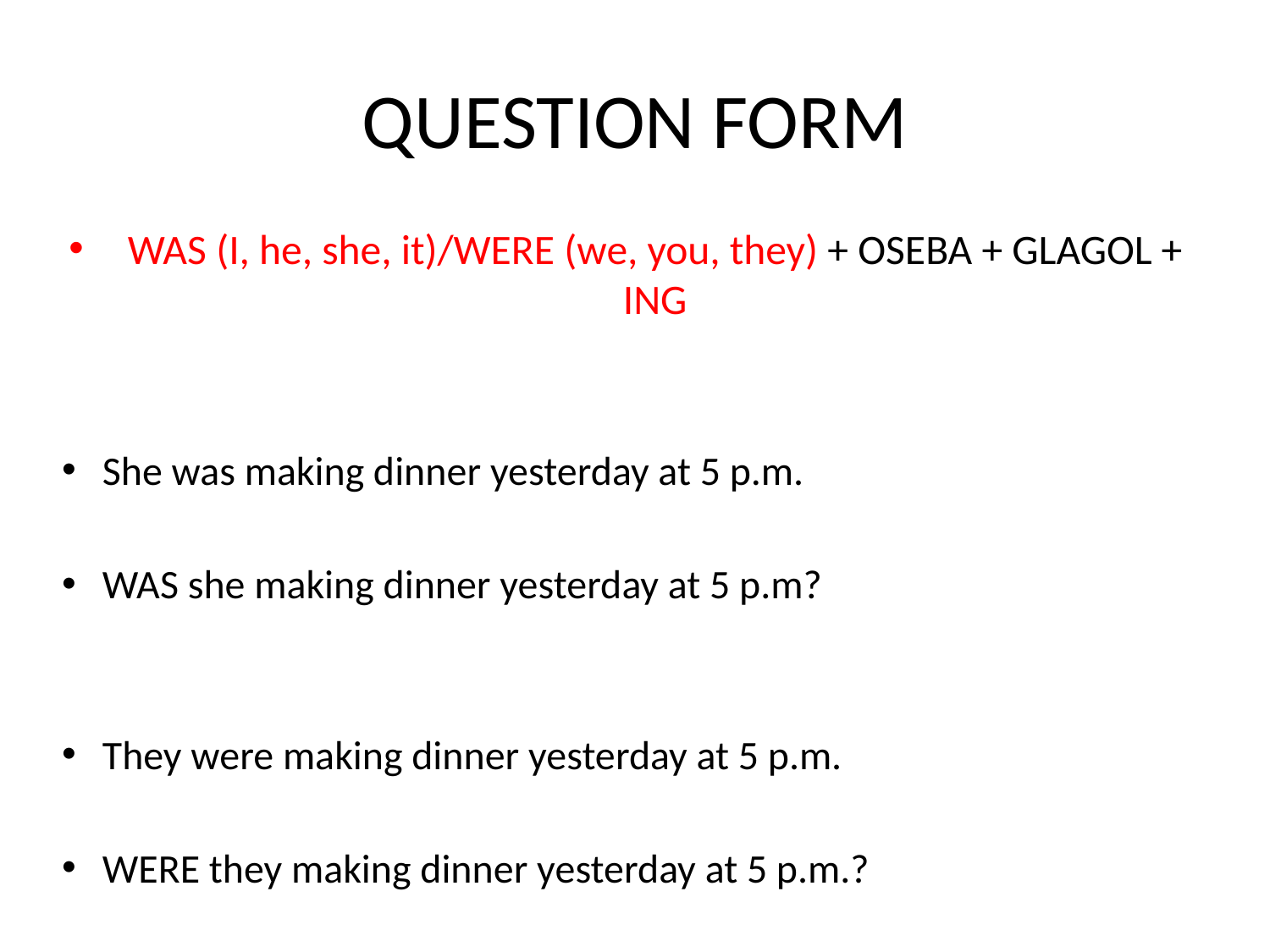

# QUESTION FORM
WAS (I, he, she, it)/WERE (we, you, they) + OSEBA + GLAGOL + ING

She was making dinner yesterday at 5 p.m.

WAS she making dinner yesterday at 5 p.m?

They were making dinner yesterday at 5 p.m.

WERE they making dinner yesterday at 5 p.m.?